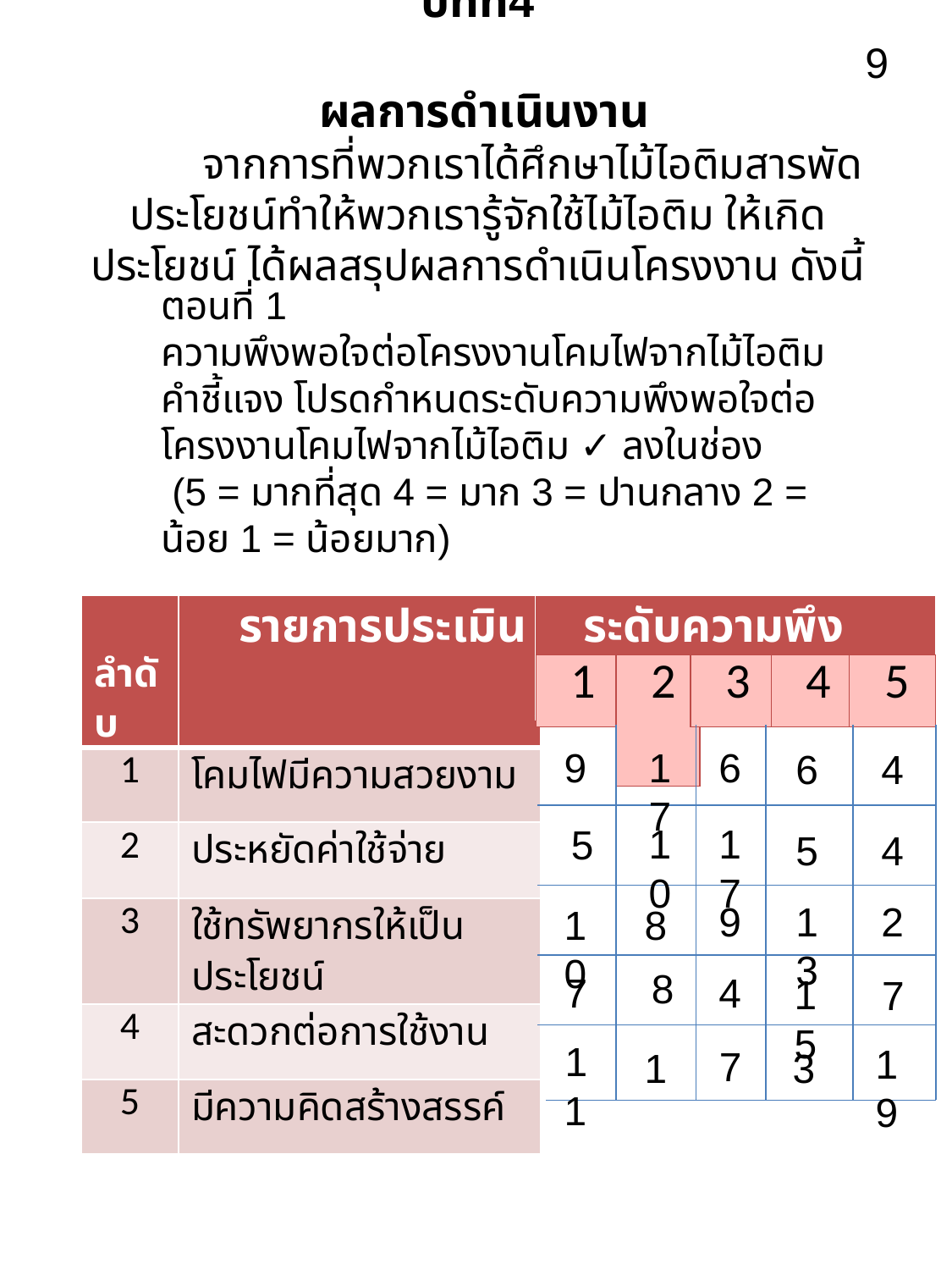

9
# บทที่4 ผลการดำเนินงาน จากการที่พวกเราได้ศึกษาไม้ไอติมสารพัดประโยชน์ทำให้พวกเรารู้จักใช้ไม้ไอติม ให้เกิดประโยชน์ ได้ผลสรุปผลการดำเนินโครงงาน ดังนี้

ตอนที่ 1
ความพึงพอใจต่อโครงงานโคมไฟจากไม้ไอติม
คำชี้แจง โปรดกำหนดระดับความพึงพอใจต่อโครงงานโคมไฟจากไม้ไอติม ✓ ลงในช่อง
 (5 = มากที่สุด 4 = มาก 3 = ปานกลาง 2 = น้อย 1 = น้อยมาก)

| ลำดับ | รายการประเมิน |
| --- | --- |
| 1 | โคมไฟมีความสวยงาม |
| 2 | ประหยัดค่าใช้จ่าย |
| 3 | ใช้ทรัพยากรให้เป็นประโยชน์ |
| 4 | สะดวกต่อการใช้งาน |
| 5 | มีความคิดสร้างสรรค์ |
| ระดับความพึงพอใจ |
| --- |
| 1 |
| --- |
| 2 |
| --- |
| 3 |
| --- |
| 4 |
| --- |
| 5 |
| --- |
9
17
6
6
4
5
10
17
5
4
9
13
2
10
8
8
7
4
15
7
11
19
7
1
3